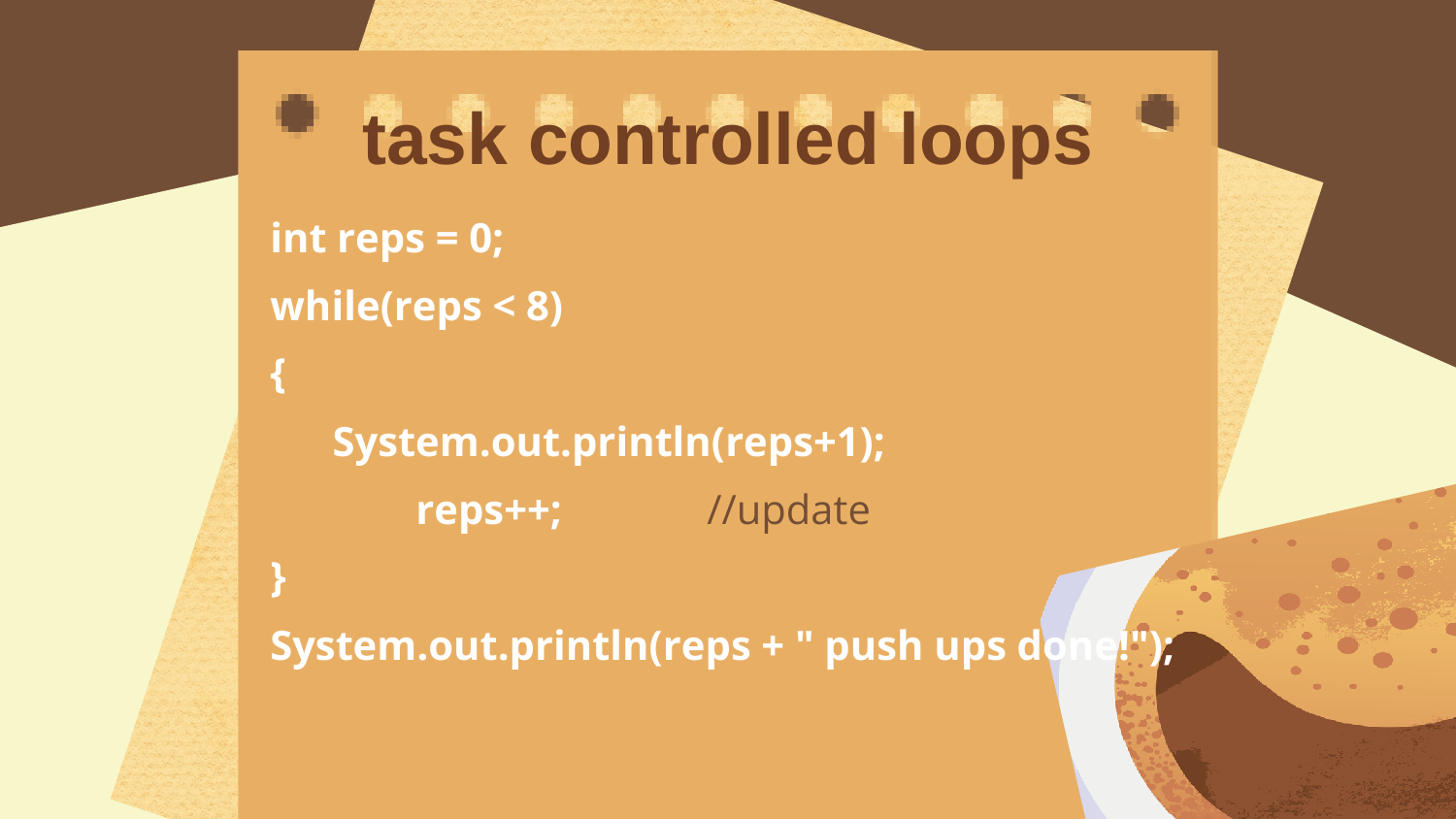

task controlled loops

int reps = 0;
while(reps < 8)
{
      System.out.println(reps+1);
	reps++;	//update
}
System.out.println(reps + " push ups done!");